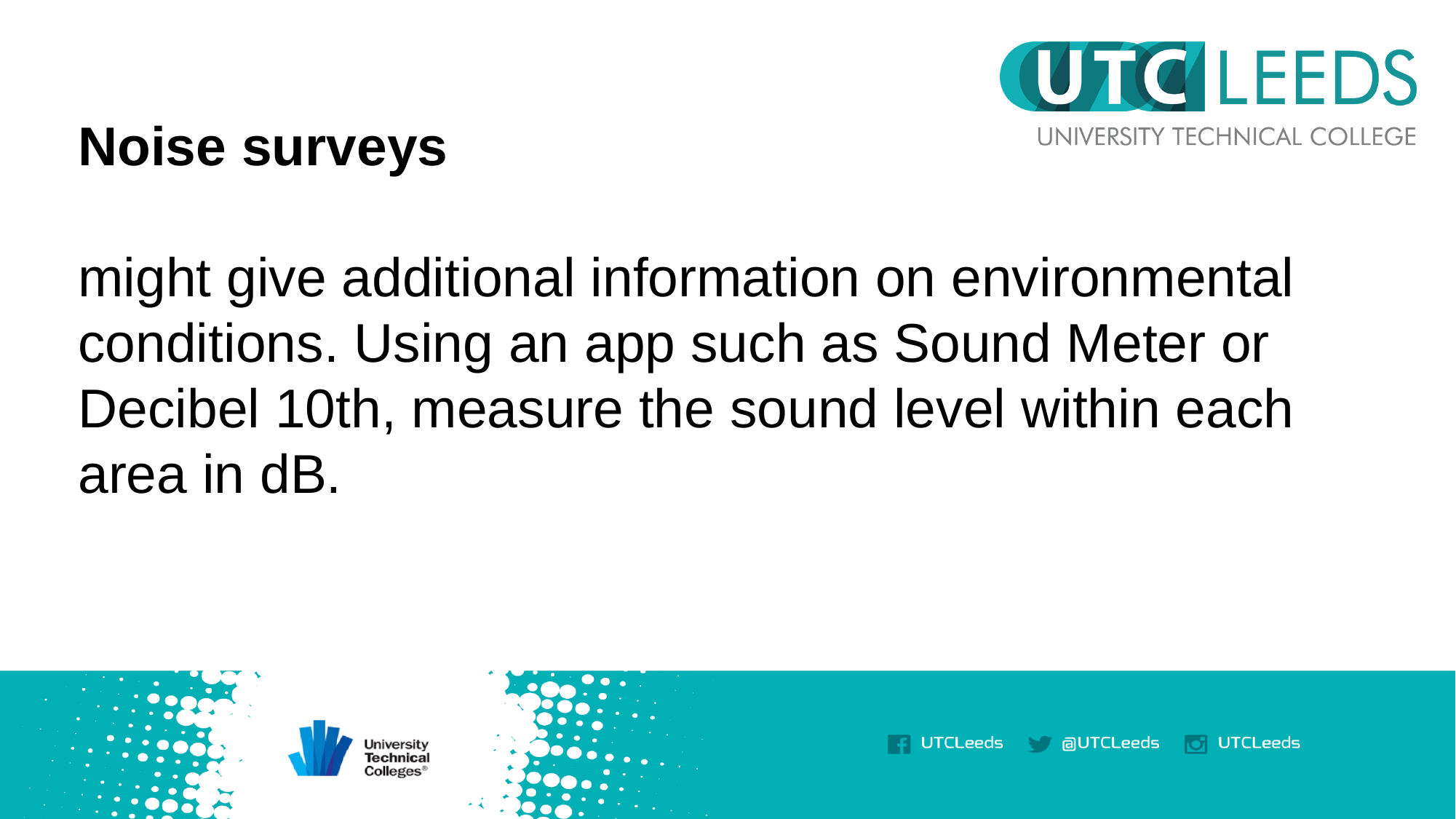

Noise surveys

might give additional information on environmental conditions. Using an app such as Sound Meter or Decibel 10th, measure the sound level within each area in dB.